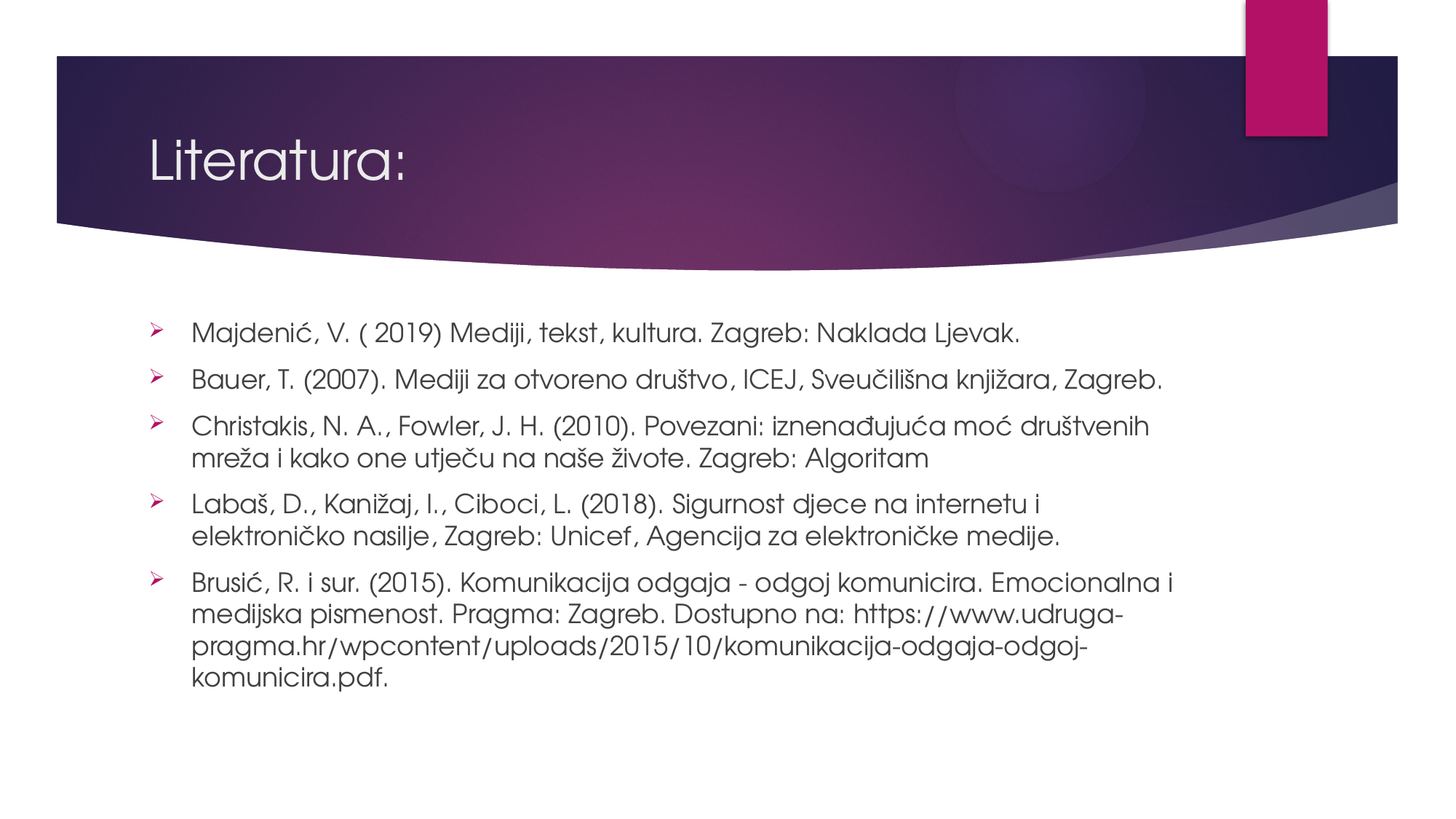

# Literatura:
Majdenić, V. ( 2019) Mediji, tekst, kultura. Zagreb: Naklada Ljevak.
Bauer, T. (2007). Mediji za otvoreno društvo, ICEJ, Sveučilišna knjižara, Zagreb.
Christakis, N. A., Fowler, J. H. (2010). Povezani: iznenađujuća moć društvenih mreža i kako one utječu na naše živote. Zagreb: Algoritam
Labaš, D., Kanižaj, I., Ciboci, L. (2018). Sigurnost djece na internetu i elektroničko nasilje, Zagreb: Unicef, Agencija za elektroničke medije.
Brusić, R. i sur. (2015). Komunikacija odgaja - odgoj komunicira. Emocionalna i medijska pismenost. Pragma: Zagreb. Dostupno na: https://www.udruga-pragma.hr/wpcontent/uploads/2015/10/komunikacija-odgaja-odgoj-komunicira.pdf.